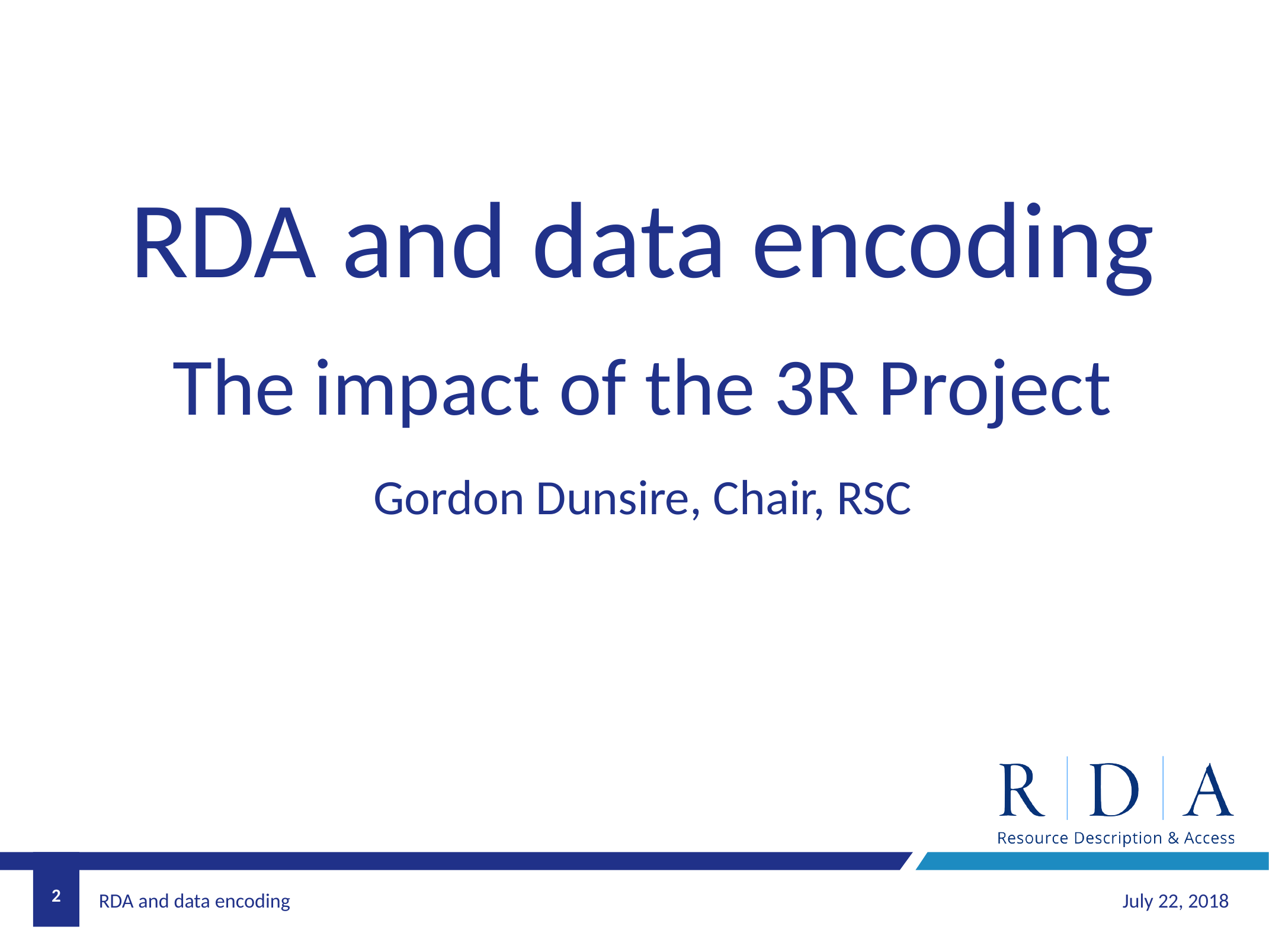

RDA and data encoding
The impact of the 3R Project
Gordon Dunsire, Chair, RSC
2
July 22, 2018